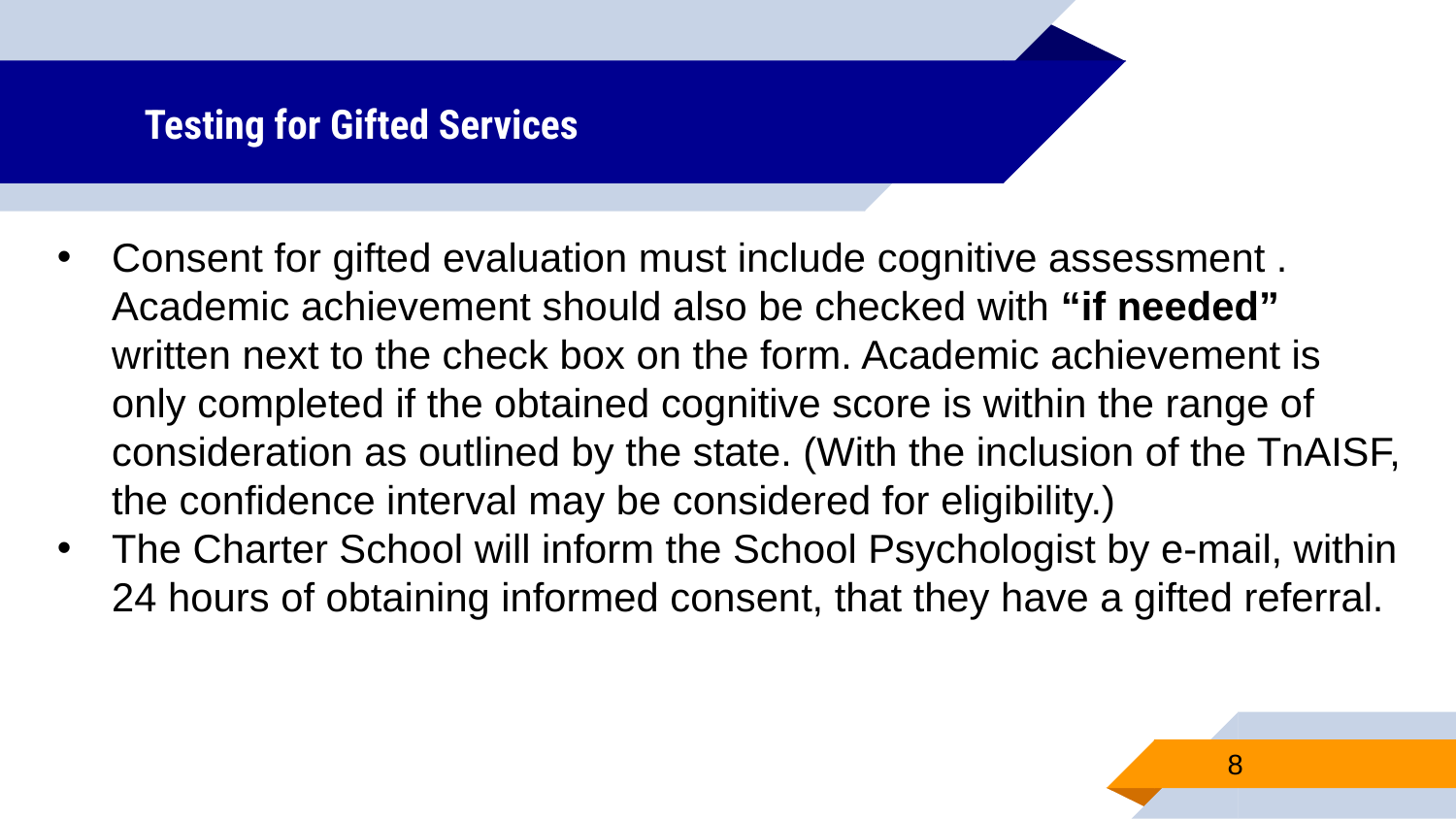

# Testing for Gifted Services
Consent for gifted evaluation must include cognitive assessment . Academic achievement should also be checked with “if needed” written next to the check box on the form. Academic achievement is only completed if the obtained cognitive score is within the range of consideration as outlined by the state. (With the inclusion of the TnAISF, the confidence interval may be considered for eligibility.)
The Charter School will inform the School Psychologist by e-mail, within 24 hours of obtaining informed consent, that they have a gifted referral.
8